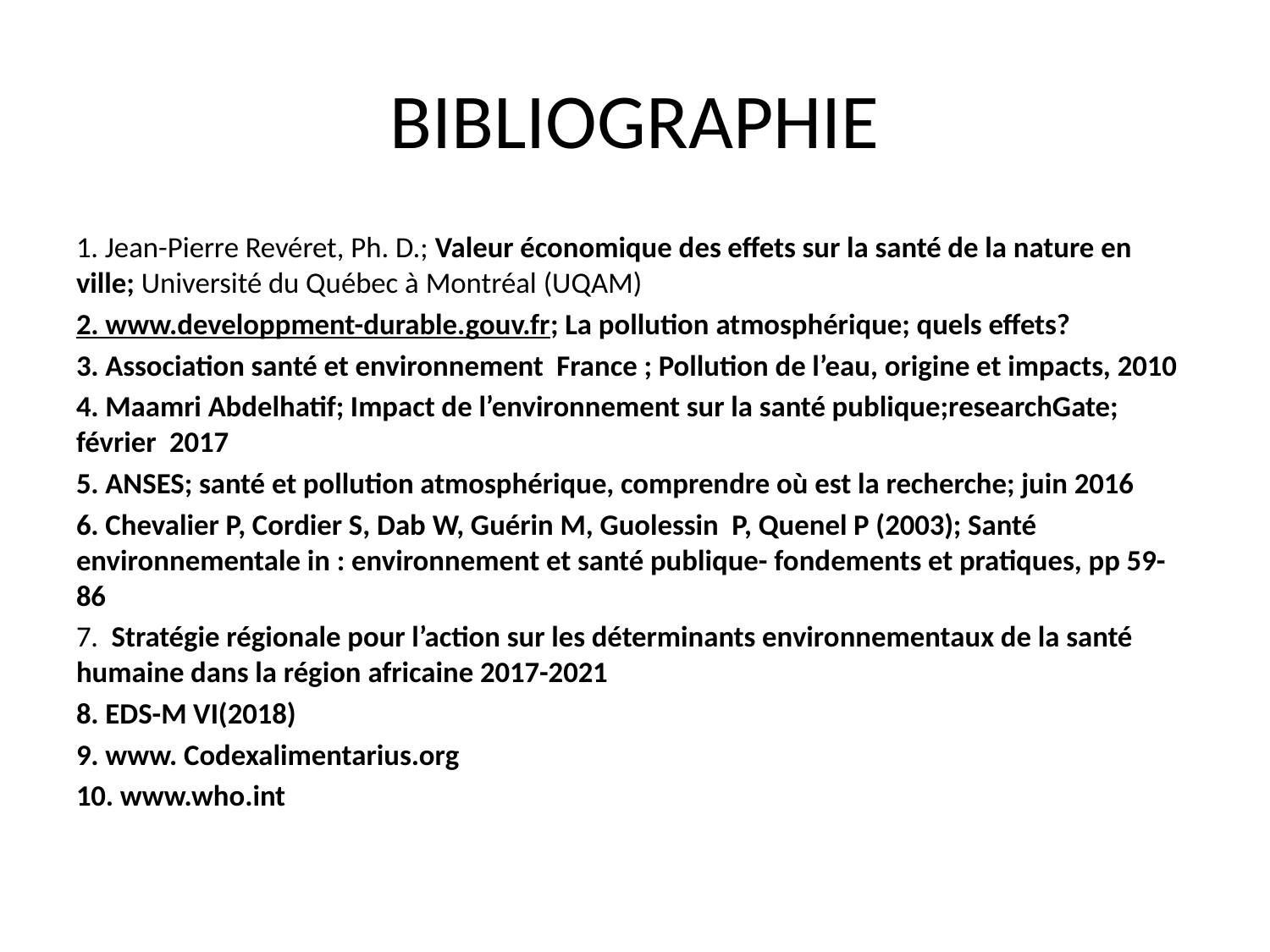

# BIBLIOGRAPHIE
1. Jean-Pierre Revéret, Ph. D.; Valeur économique des effets sur la santé de la nature en ville; Université du Québec à Montréal (UQAM)
2. www.developpment-durable.gouv.fr; La pollution atmosphérique; quels effets?
3. Association santé et environnement  France ; Pollution de l’eau, origine et impacts, 2010
4. Maamri Abdelhatif; Impact de l’environnement sur la santé publique;researchGate; février  2017
5. ANSES; santé et pollution atmosphérique, comprendre où est la recherche; juin 2016
6. Chevalier P, Cordier S, Dab W, Guérin M, Guolessin  P, Quenel P (2003); Santé environnementale in : environnement et santé publique- fondements et pratiques, pp 59-86
7.  Stratégie régionale pour l’action sur les déterminants environnementaux de la santé humaine dans la région africaine 2017-2021
8. EDS-M VI(2018)
9. www. Codexalimentarius.org
10. www.who.int